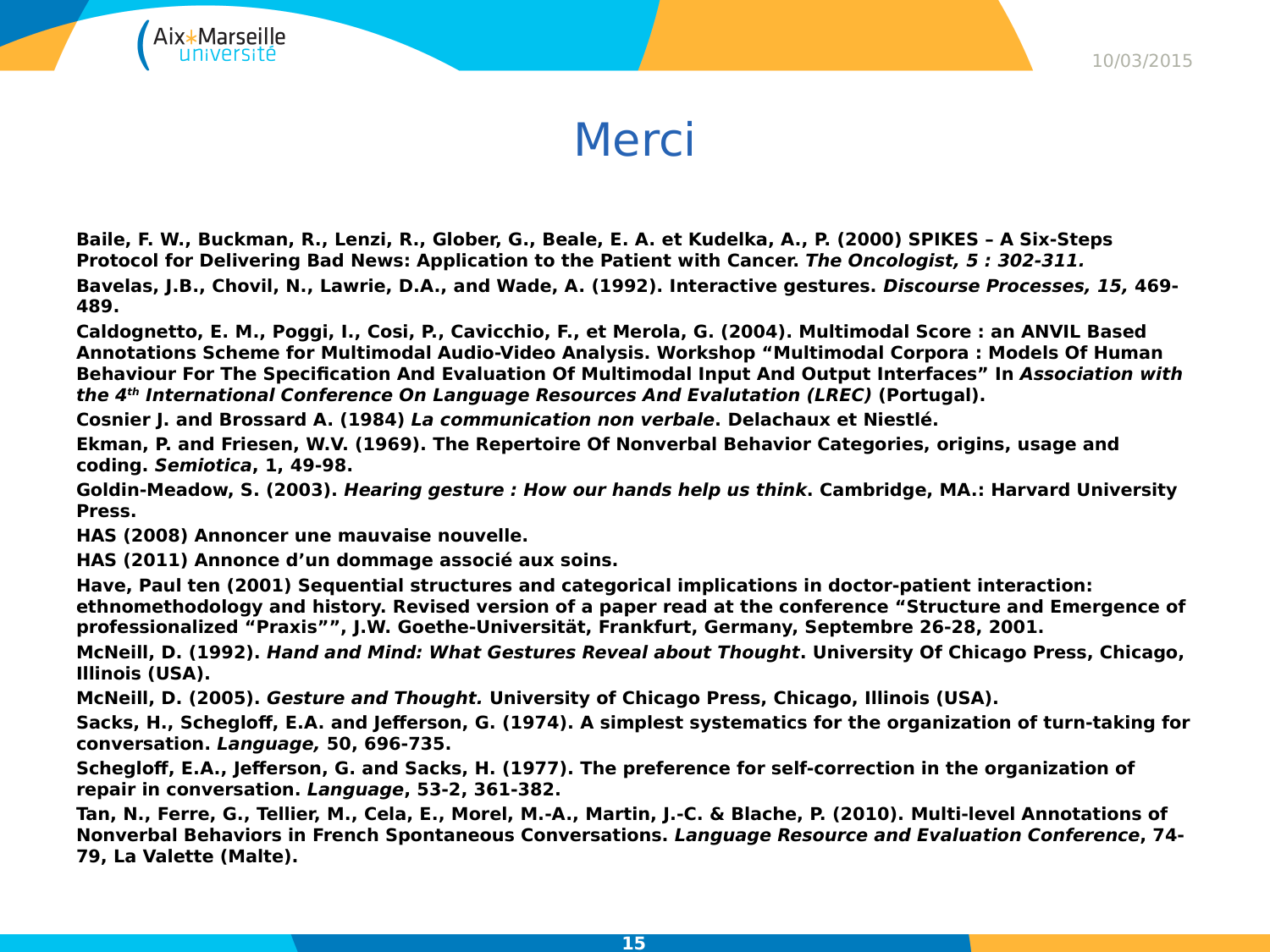

10/03/2015
# Merci
Baile, F. W., Buckman, R., Lenzi, R., Glober, G., Beale, E. A. et Kudelka, A., P. (2000) SPIKES – A Six-Steps Protocol for Delivering Bad News: Application to the Patient with Cancer. The Oncologist, 5 : 302-311.
Bavelas, J.B., Chovil, N., Lawrie, D.A., and Wade, A. (1992). Interactive gestures. Discourse Processes, 15, 469-489.
Caldognetto, E. M., Poggi, I., Cosi, P., Cavicchio, F., et Merola, G. (2004). Multimodal Score : an ANVIL Based Annotations Scheme for Multimodal Audio-Video Analysis. Workshop “Multimodal Corpora : Models Of Human Behaviour For The Specification And Evaluation Of Multimodal Input And Output Interfaces” In Association with the 4th International Conference On Language Resources And Evalutation (LREC) (Portugal).
Cosnier J. and Brossard A. (1984) La communication non verbale. Delachaux et Niestlé.
Ekman, P. and Friesen, W.V. (1969). The Repertoire Of Nonverbal Behavior Categories, origins, usage and coding. Semiotica, 1, 49-98.
Goldin-Meadow, S. (2003). Hearing gesture : How our hands help us think. Cambridge, MA.: Harvard University Press.
HAS (2008) Annoncer une mauvaise nouvelle.
HAS (2011) Annonce d’un dommage associé aux soins.
Have, Paul ten (2001) Sequential structures and categorical implications in doctor-patient interaction: ethnomethodology and history. Revised version of a paper read at the conference “Structure and Emergence of professionalized “Praxis””, J.W. Goethe-Universität, Frankfurt, Germany, Septembre 26-28, 2001.
McNeill, D. (1992). Hand and Mind: What Gestures Reveal about Thought. University Of Chicago Press, Chicago, Illinois (USA).
McNeill, D. (2005). Gesture and Thought. University of Chicago Press, Chicago, Illinois (USA).
Sacks, H., Schegloff, E.A. and Jefferson, G. (1974). A simplest systematics for the organization of turn-taking for conversation. Language, 50, 696-735.
Schegloff, E.A., Jefferson, G. and Sacks, H. (1977). The preference for self-correction in the organization of repair in conversation. Language, 53-2, 361-382.
Tan, N., Ferre, G., Tellier, M., Cela, E., Morel, M.-A., Martin, J.-C. & Blache, P. (2010). Multi-level Annotations of Nonverbal Behaviors in French Spontaneous Conversations. Language Resource and Evaluation Conference, 74-79, La Valette (Malte).

15